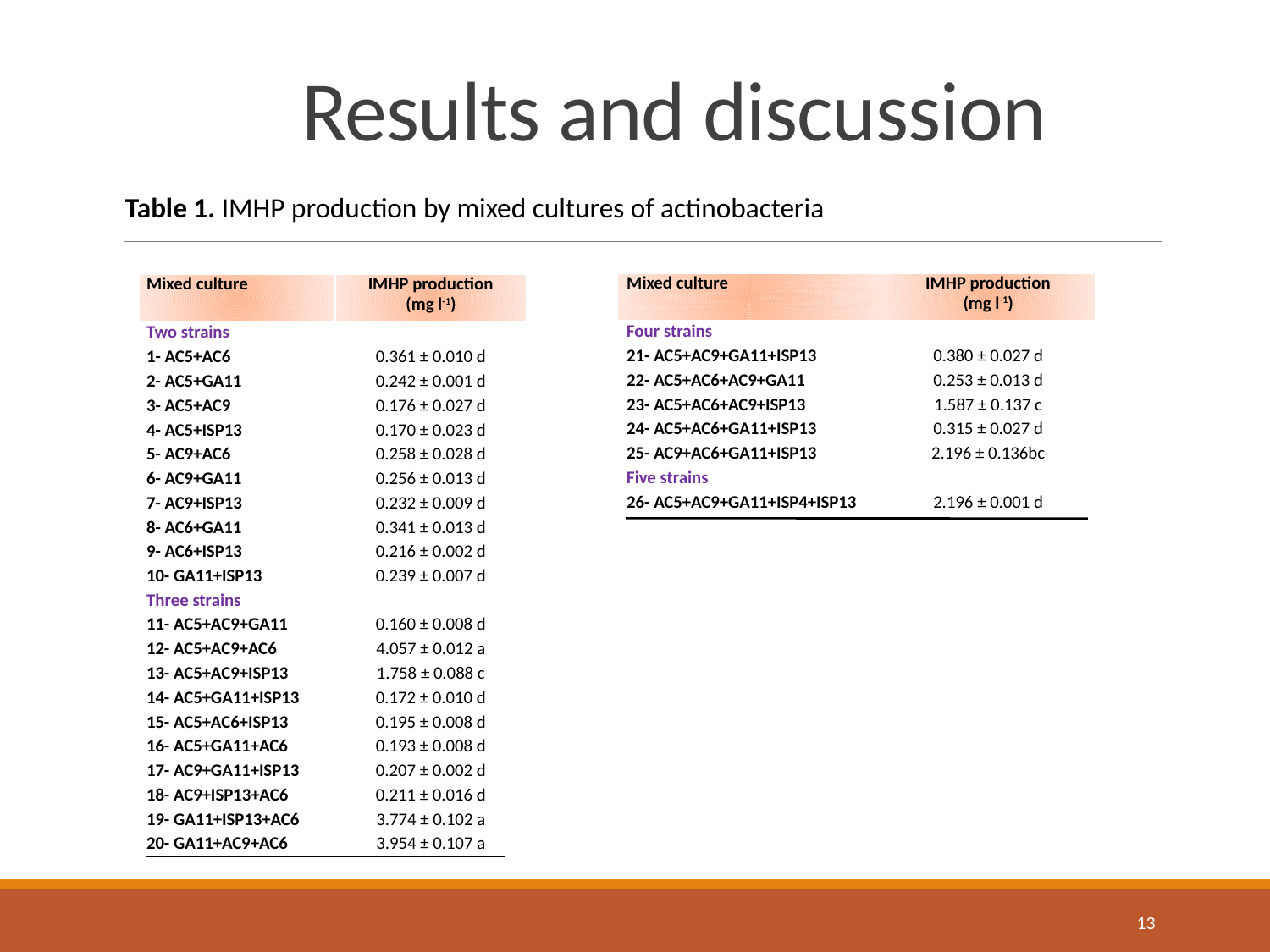

Results and discussion
Table 1. IMHP production by mixed cultures of actinobacteria
| Mixed culture | IMHP production (mg l-1) |
| --- | --- |
| Four strains |  |
| 21- AC5+AC9+GA11+ISP13 | 0.380 ± 0.027 d |
| 22- AC5+AC6+AC9+GA11 | 0.253 ± 0.013 d |
| 23- AC5+AC6+AC9+ISP13 | 1.587 ± 0.137 c |
| 24- AC5+AC6+GA11+ISP13 | 0.315 ± 0.027 d |
| 25- AC9+AC6+GA11+ISP13 | 2.196 ± 0.136bc |
| Five strains |  |
| 26- AC5+AC9+GA11+ISP4+ISP13 | 2.196 ± 0.001 d |
| Mixed culture | IMHP production (mg l-1) |
| --- | --- |
| Two strains |  |
| 1- AC5+AC6 | 0.361 ± 0.010 d |
| 2- AC5+GA11 | 0.242 ± 0.001 d |
| 3- AC5+AC9 | 0.176 ± 0.027 d |
| 4- AC5+ISP13 | 0.170 ± 0.023 d |
| 5- AC9+AC6 | 0.258 ± 0.028 d |
| 6- AC9+GA11 | 0.256 ± 0.013 d |
| 7- AC9+ISP13 | 0.232 ± 0.009 d |
| 8- AC6+GA11 | 0.341 ± 0.013 d |
| 9- AC6+ISP13 | 0.216 ± 0.002 d |
| 10- GA11+ISP13 | 0.239 ± 0.007 d |
| Three strains |  |
| 11- AC5+AC9+GA11 | 0.160 ± 0.008 d |
| 12- AC5+AC9+AC6 | 4.057 ± 0.012 a |
| 13- AC5+AC9+ISP13 | 1.758 ± 0.088 c |
| 14- AC5+GA11+ISP13 | 0.172 ± 0.010 d |
| 15- AC5+AC6+ISP13 | 0.195 ± 0.008 d |
| 16- AC5+GA11+AC6 | 0.193 ± 0.008 d |
| 17- AC9+GA11+ISP13 | 0.207 ± 0.002 d |
| 18- AC9+ISP13+AC6 | 0.211 ± 0.016 d |
| 19- GA11+ISP13+AC6 | 3.774 ± 0.102 a |
| 20- GA11+AC9+AC6 | 3.954 ± 0.107 a |
13